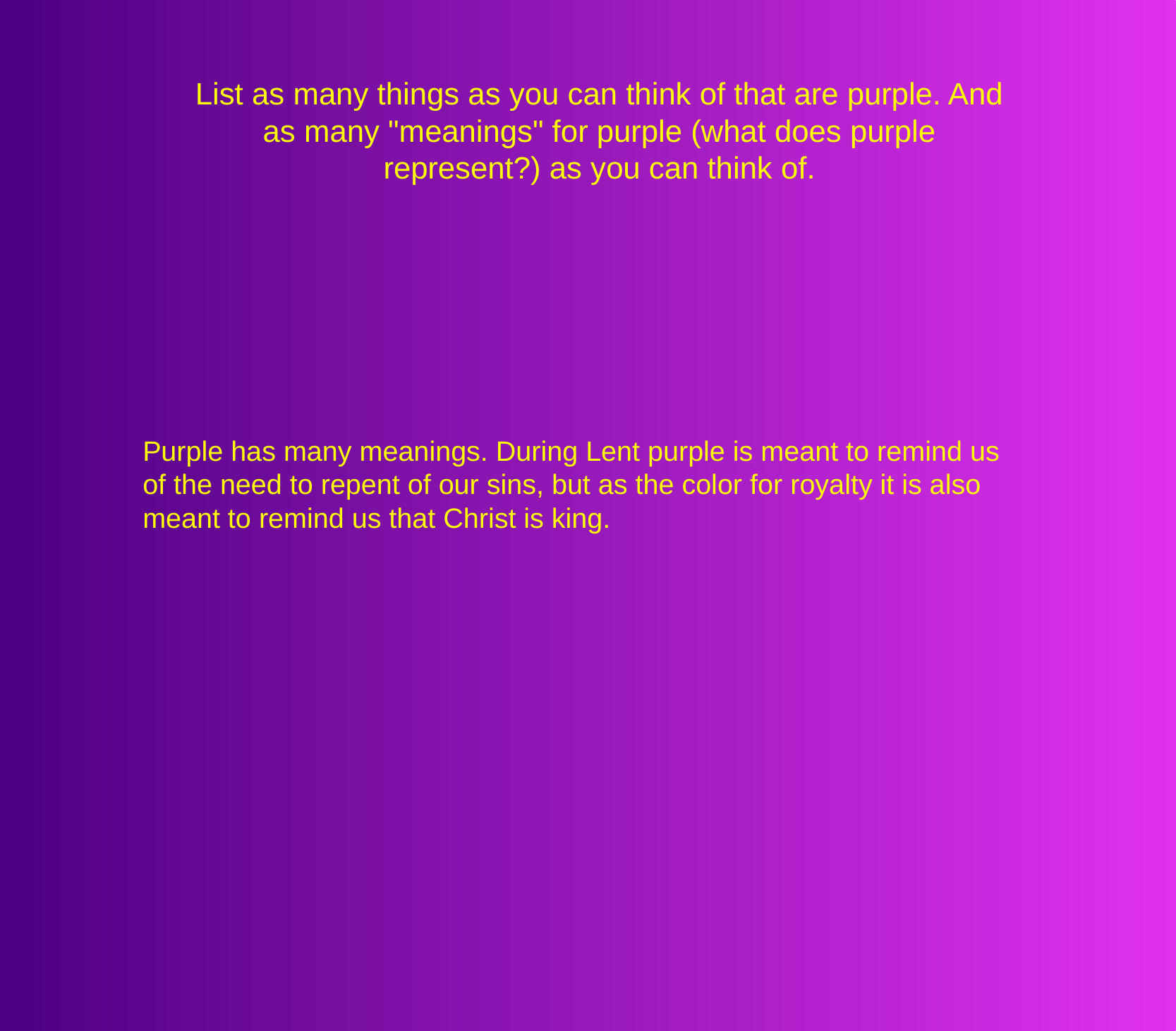

List as many things as you can think of that are purple. And as many "meanings" for purple (what does purple represent?) as you can think of.
Purple has many meanings. During Lent purple is meant to remind us of the need to repent of our sins, but as the color for royalty it is also meant to remind us that Christ is king.